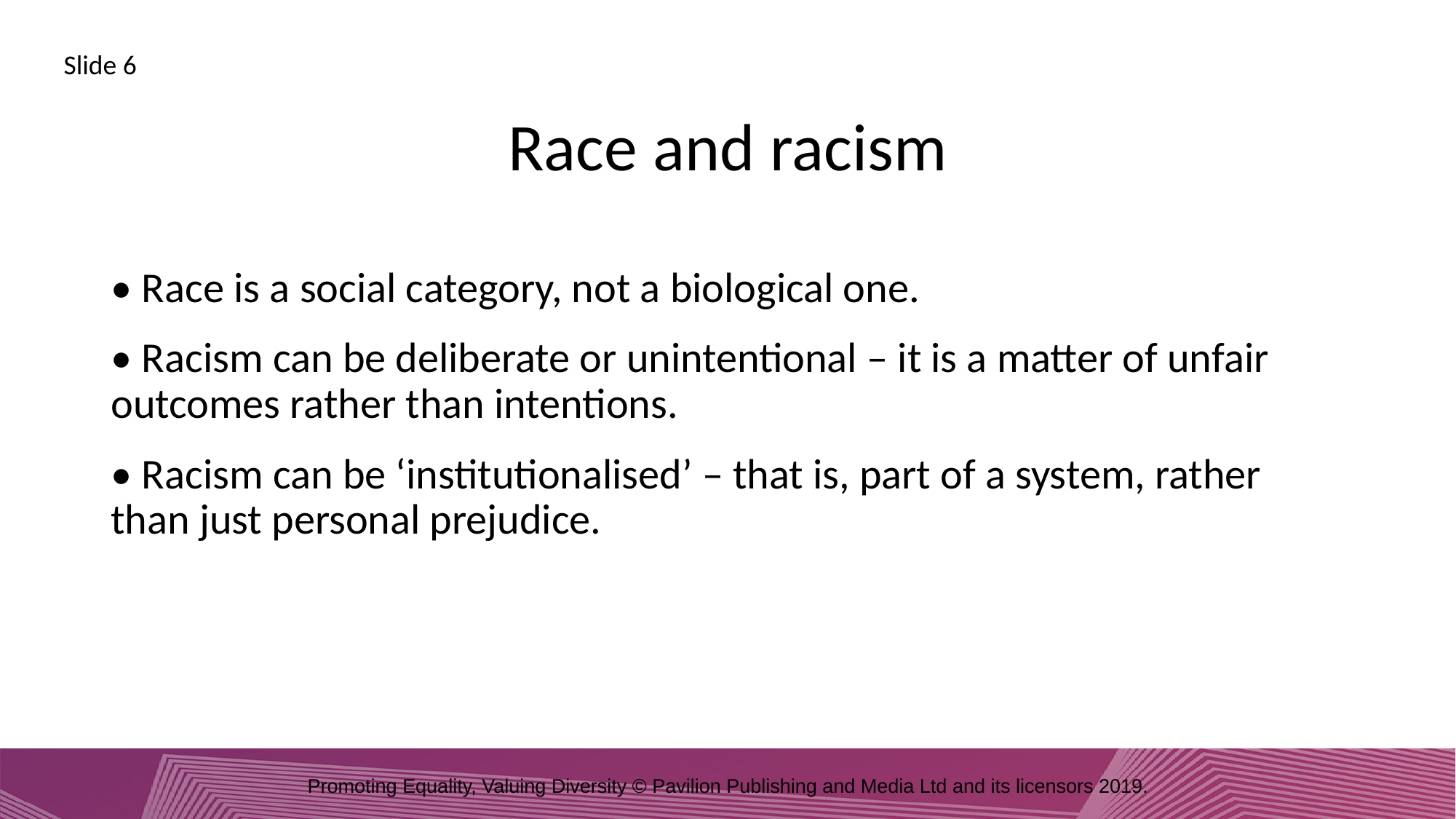

Slide 6
# Race and racism
• Race is a social category, not a biological one.
• Racism can be deliberate or unintentional – it is a matter of unfair outcomes rather than intentions.
• Racism can be ‘institutionalised’ – that is, part of a system, rather than just personal prejudice.